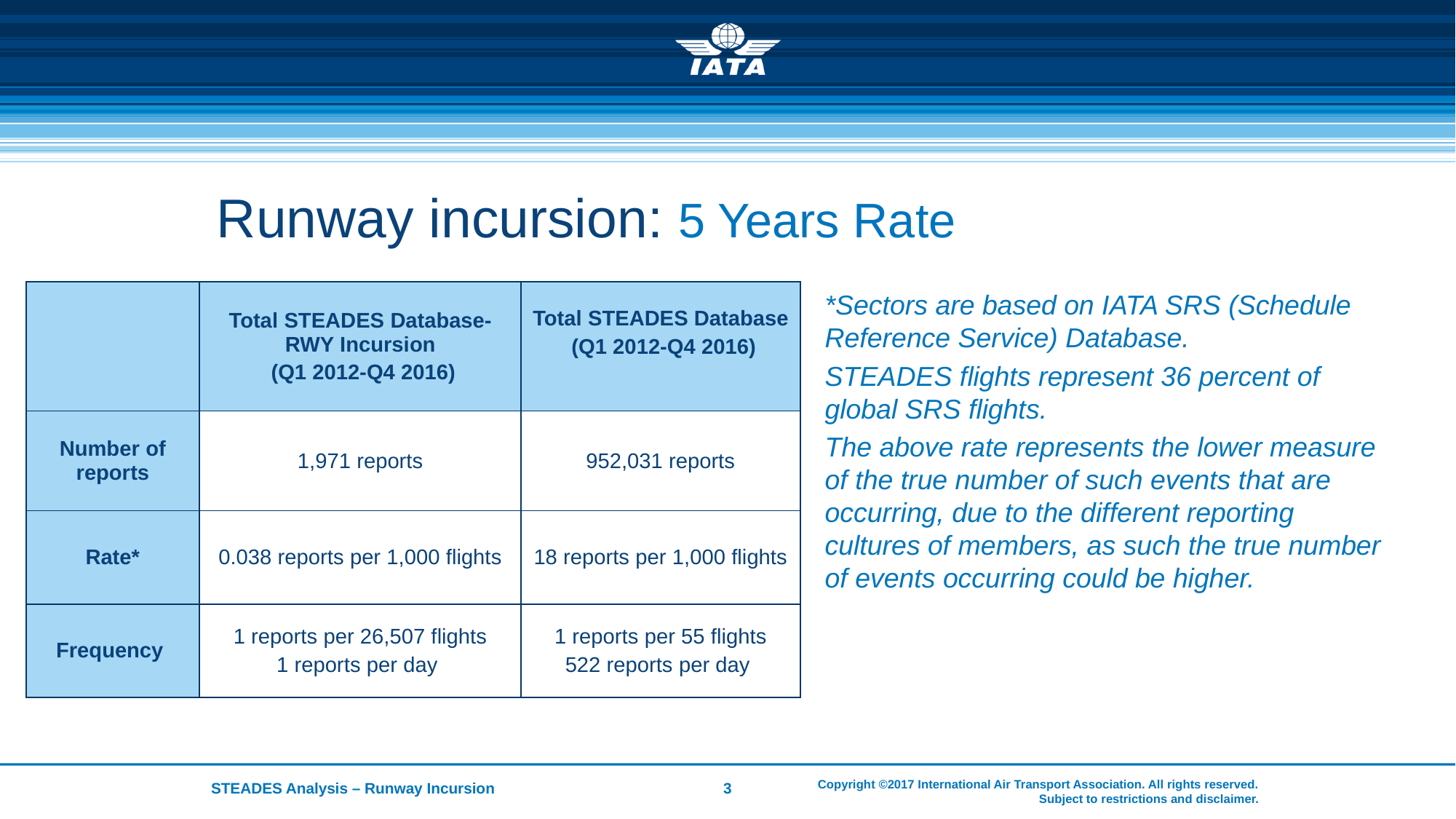

# Runway incursion: 5 Years Rate
|  | Total STEADES Database-RWY Incursion (Q1 2012-Q4 2016) | Total STEADES Database (Q1 2012-Q4 2016) |
| --- | --- | --- |
| Number of reports | 1,971 reports | 952,031 reports |
| Rate\* | 0.038 reports per 1,000 flights | 18 reports per 1,000 flights |
| Frequency | 1 reports per 26,507 flights 1 reports per day | 1 reports per 55 flights 522 reports per day |
*Sectors are based on IATA SRS (Schedule Reference Service) Database.
STEADES flights represent 36 percent of global SRS flights.
The above rate represents the lower measure of the true number of such events that are occurring, due to the different reporting cultures of members, as such the true number of events occurring could be higher.

Copyright ©2017 International Air Transport Association. All rights reserved.
Subject to restrictions and disclaimer.
STEADES Analysis – Runway Incursion
3